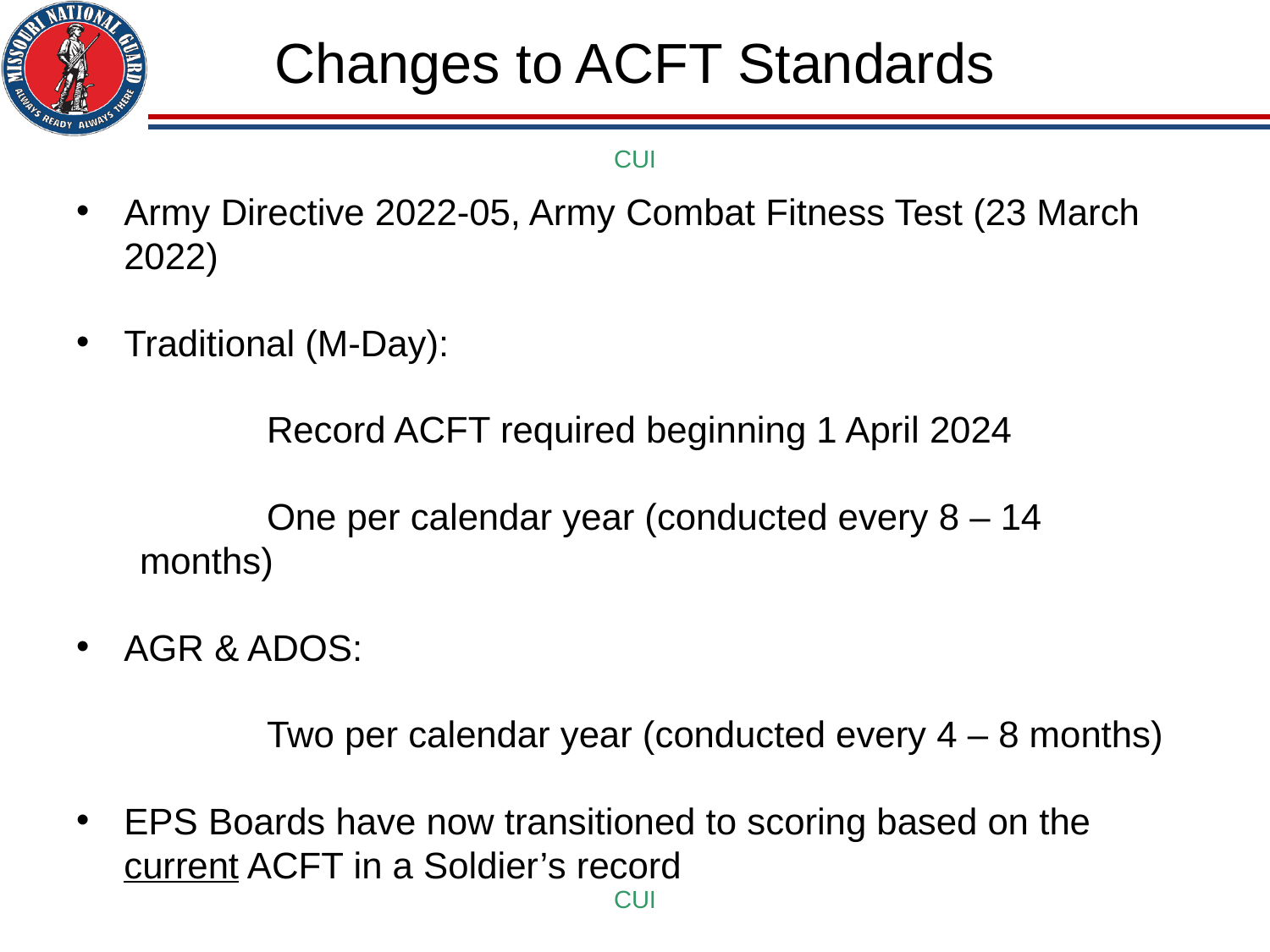

Changes to ACFT Standards
Army Directive 2022-05, Army Combat Fitness Test (23 March 2022)

Traditional (M-Day):

	Record ACFT required beginning 1 April 2024

	One per calendar year (conducted every 8 – 14 months)

AGR & ADOS:

	Two per calendar year (conducted every 4 – 8 months)

EPS Boards have now transitioned to scoring based on the current ACFT in a Soldier’s record